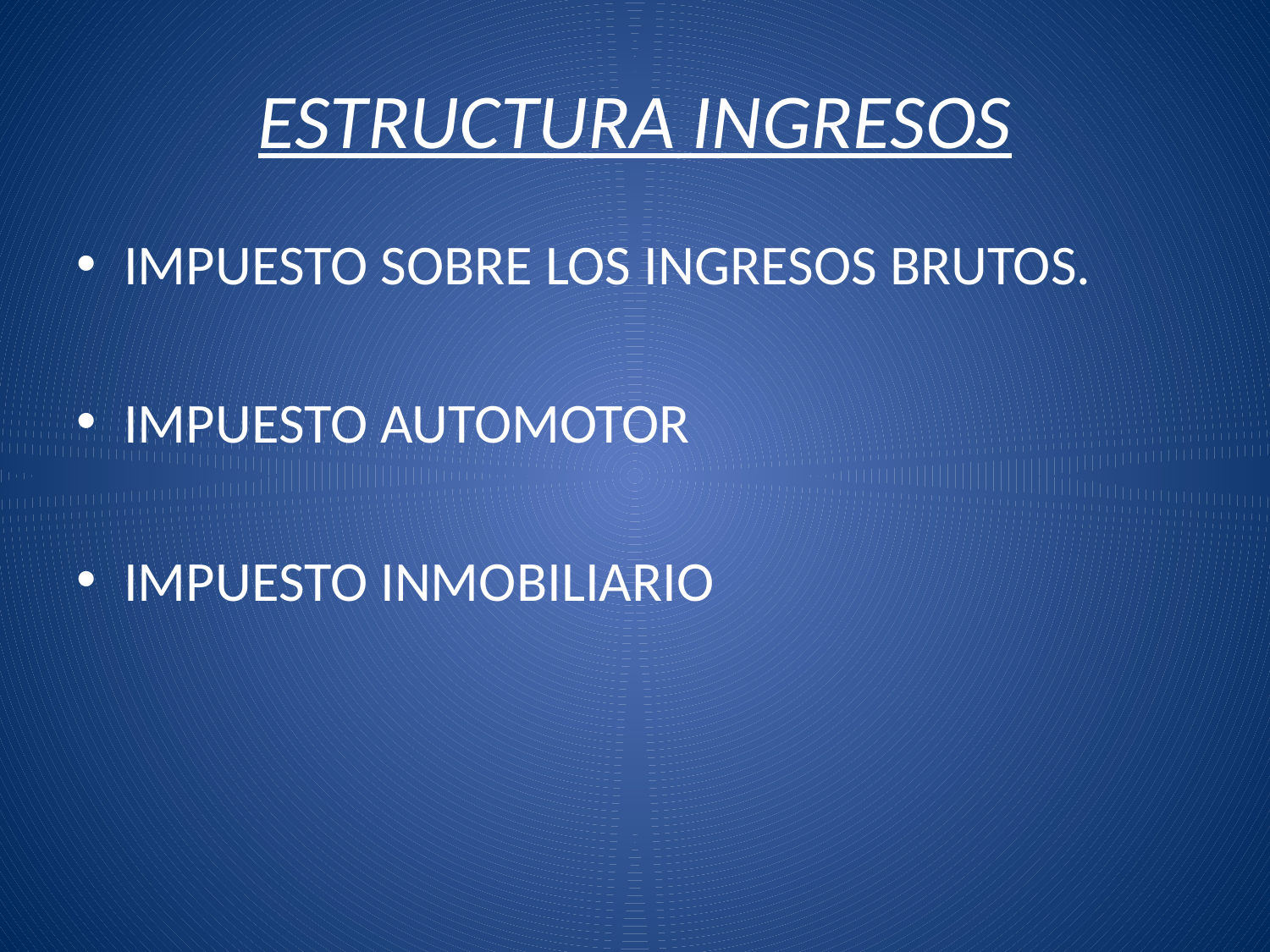

# ESTRUCTURA INGRESOS
IMPUESTO SOBRE LOS INGRESOS BRUTOS.

IMPUESTO AUTOMOTOR

IMPUESTO INMOBILIARIO